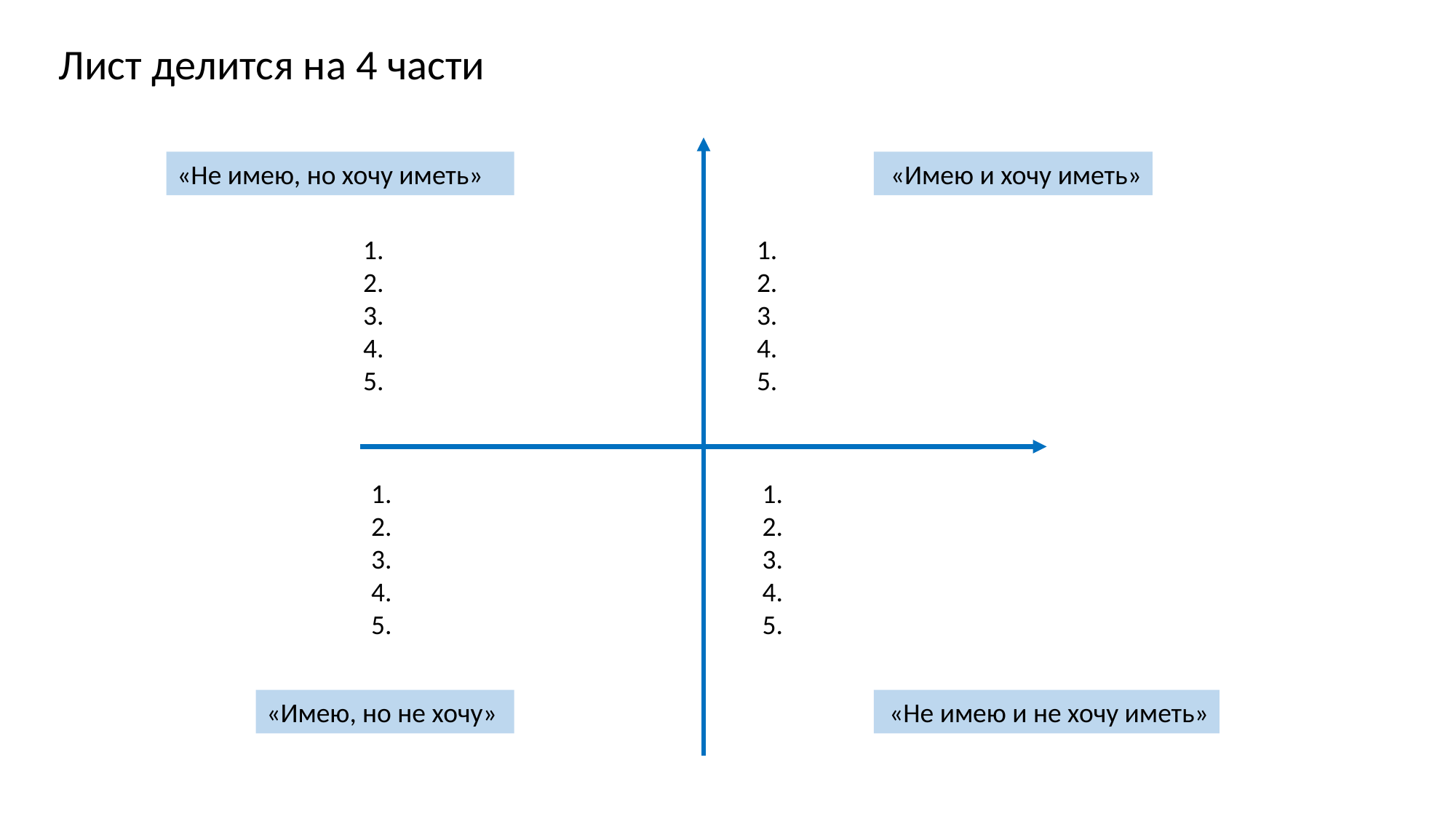

Лист делится на 4 части
«Не имею, но хочу иметь»
«Имею и хочу иметь»
1.
2.
3.
4.
5.
1.
2.
3.
4.
5.
1.
2.
3.
4.
5.
1.
2.
3.
4.
5.
«Имею, но не хочу»
«Не имею и не хочу иметь»